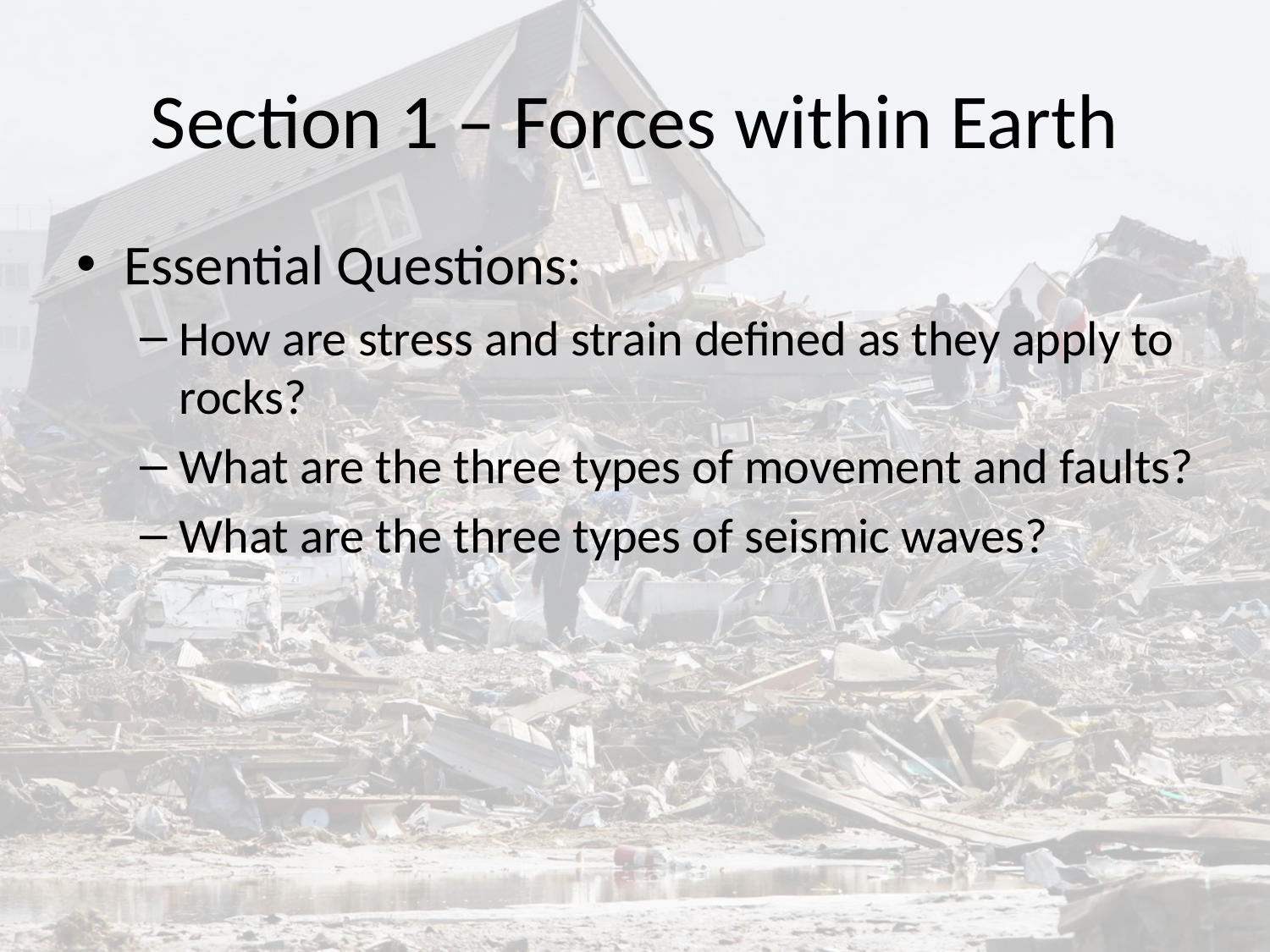

# Section 1 – Forces within Earth
Essential Questions:
How are stress and strain defined as they apply to rocks?
What are the three types of movement and faults?
What are the three types of seismic waves?